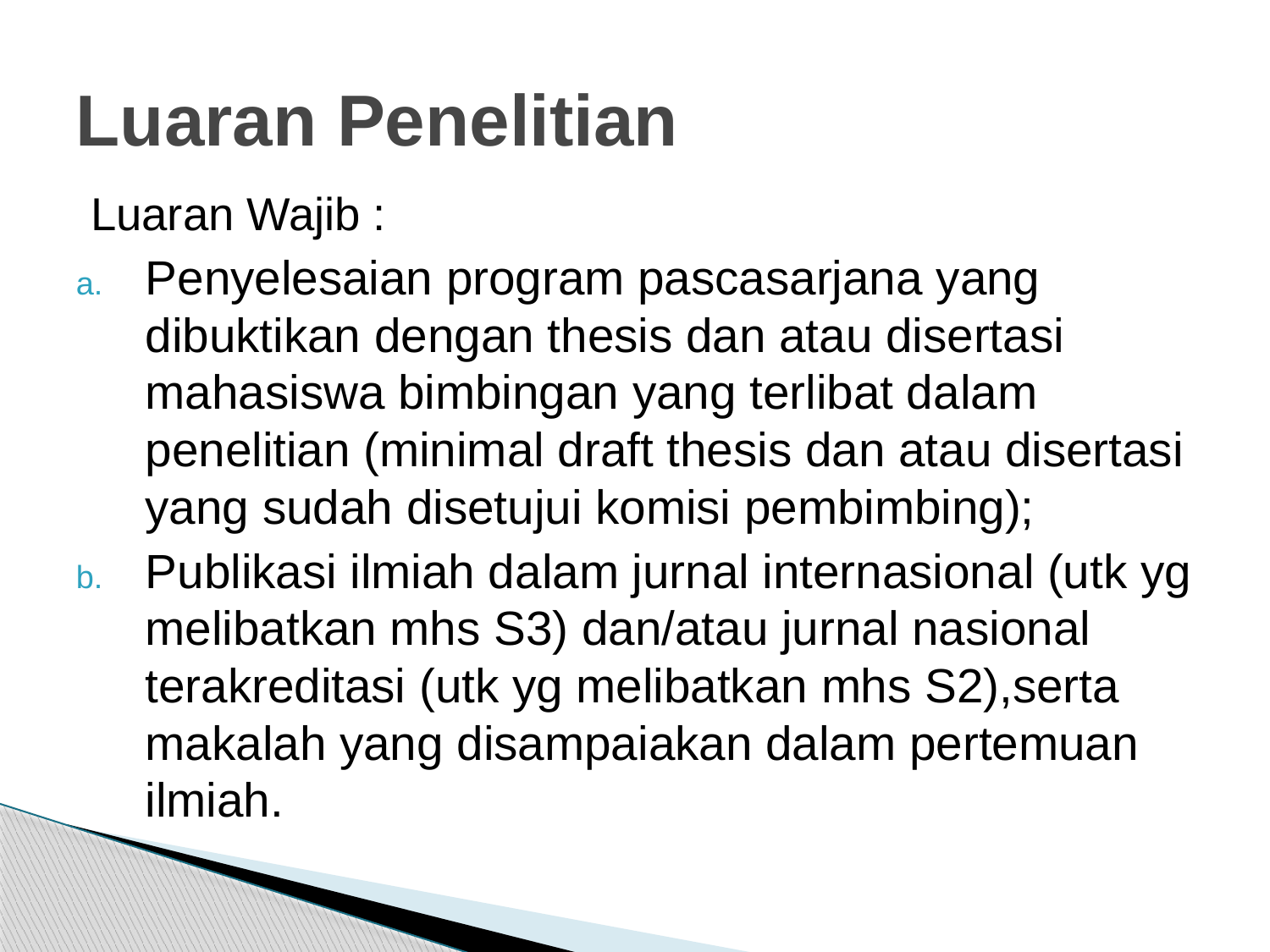

# Luaran Penelitian
Luaran Wajib :
Penyelesaian program pascasarjana yang dibuktikan dengan thesis dan atau disertasi mahasiswa bimbingan yang terlibat dalam penelitian (minimal draft thesis dan atau disertasi yang sudah disetujui komisi pembimbing);
Publikasi ilmiah dalam jurnal internasional (utk yg melibatkan mhs S3) dan/atau jurnal nasional terakreditasi (utk yg melibatkan mhs S2),serta makalah yang disampaiakan dalam pertemuan ilmiah.